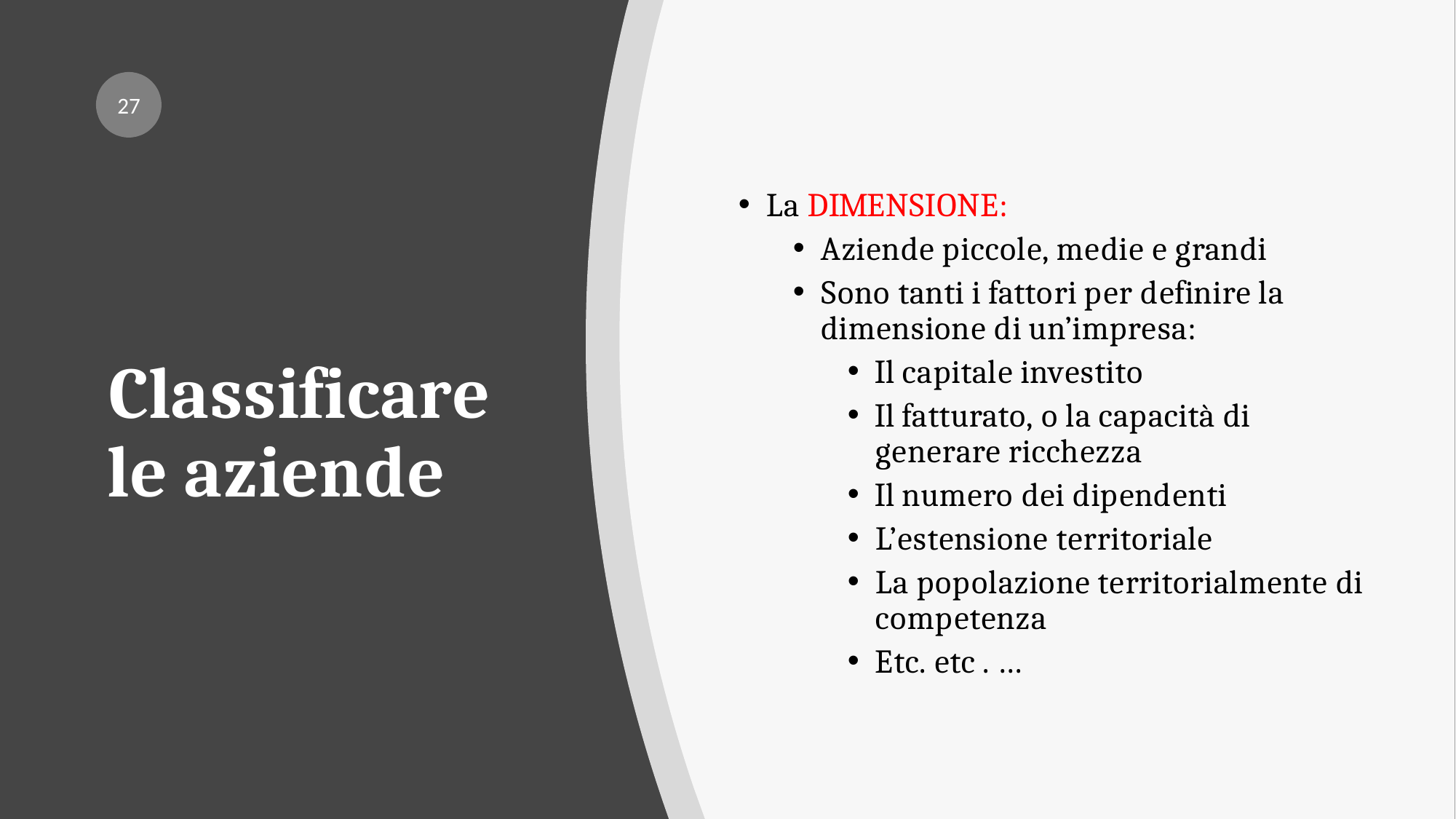

27
La DIMENSIONE:
Aziende piccole, medie e grandi
Sono tanti i fattori per definire la dimensione di un’impresa:
Il capitale investito
Il fatturato, o la capacità di generare ricchezza
Il numero dei dipendenti
L’estensione territoriale
La popolazione territorialmente di competenza
Etc. etc . …
# Classificare le aziende